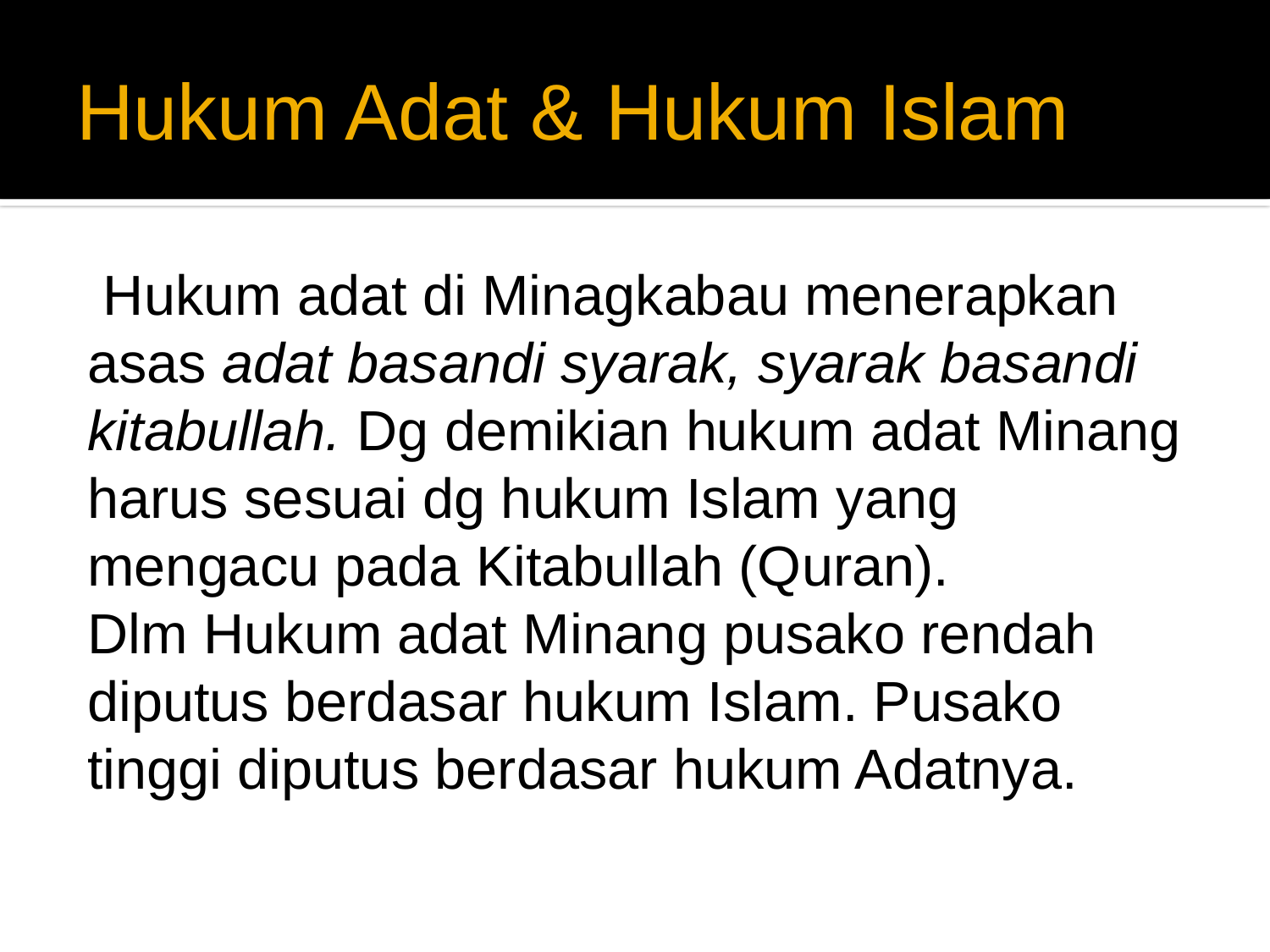

# Hukum Adat & Hukum Islam
 Hukum adat di Minagkabau menerapkan asas adat basandi syarak, syarak basandi kitabullah. Dg demikian hukum adat Minang harus sesuai dg hukum Islam yang mengacu pada Kitabullah (Quran).
Dlm Hukum adat Minang pusako rendah diputus berdasar hukum Islam. Pusako tinggi diputus berdasar hukum Adatnya.